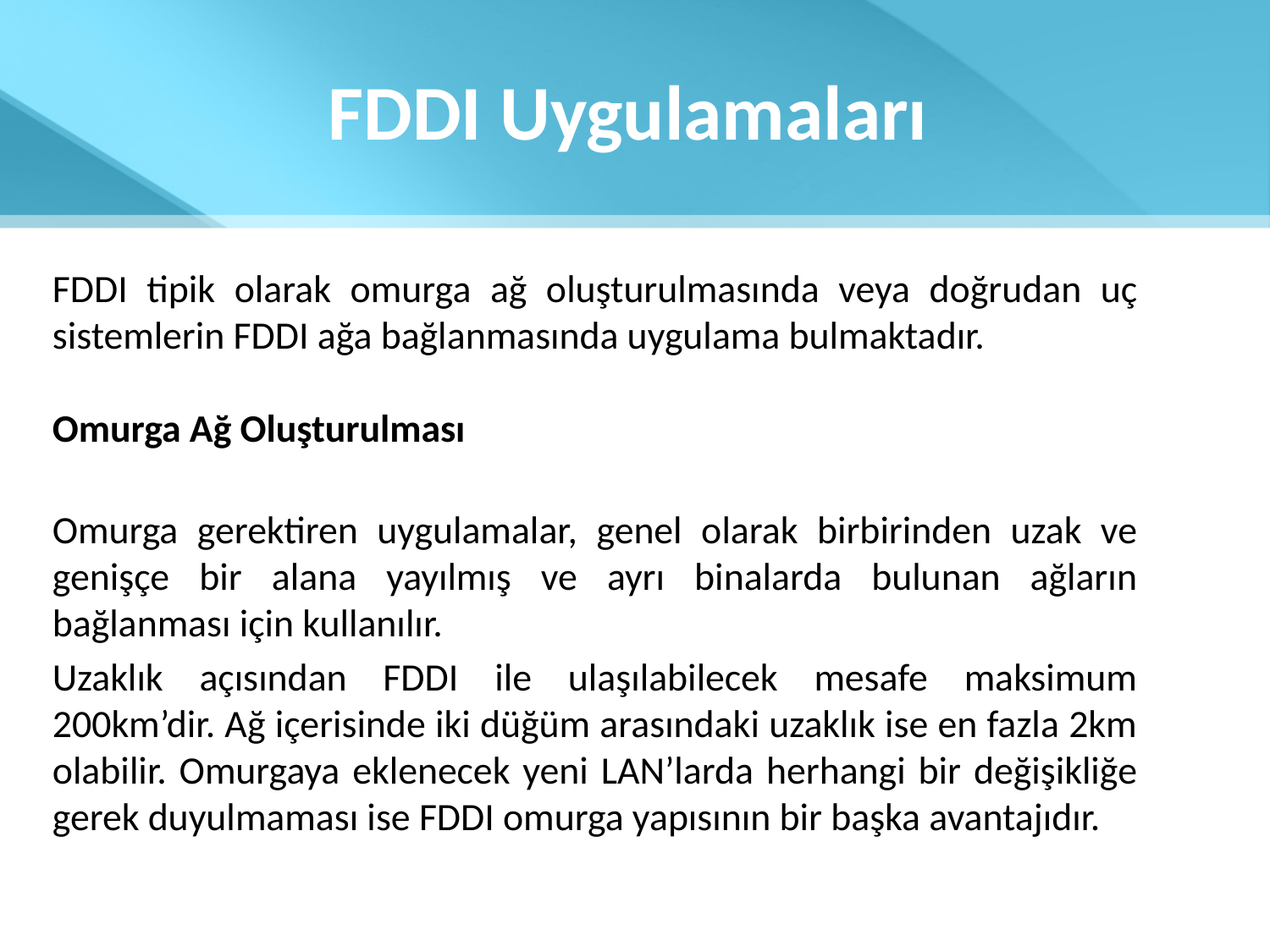

# FDDI Uygulamaları
FDDI tipik olarak omurga ağ oluşturulmasında veya doğrudan uç sistemlerin FDDI ağa bağlanmasında uygulama bulmaktadır.

Omurga Ağ Oluşturulması

Omurga gerektiren uygulamalar, genel olarak birbirinden uzak ve genişçe bir alana yayılmış ve ayrı binalarda bulunan ağların bağlanması için kullanılır.
Uzaklık açısından FDDI ile ulaşılabilecek mesafe maksimum 200km’dir. Ağ içerisinde iki düğüm arasındaki uzaklık ise en fazla 2km olabilir. Omurgaya eklenecek yeni LAN’larda herhangi bir değişikliğe gerek duyulmaması ise FDDI omurga yapısının bir başka avantajıdır.